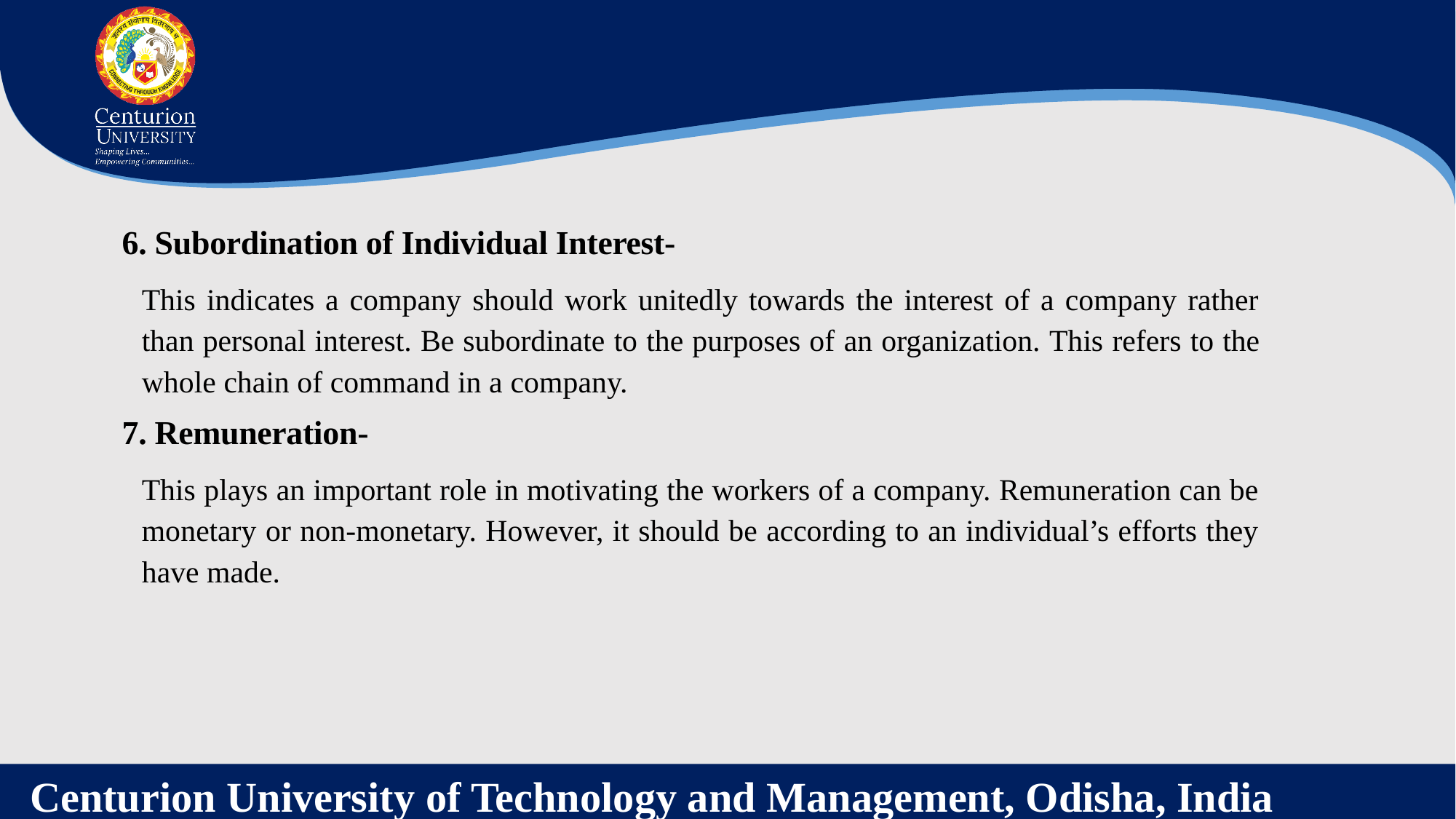

6. Subordination of Individual Interest-
This indicates a company should work unitedly towards the interest of a company rather than personal interest. Be subordinate to the purposes of an organization. This refers to the whole chain of command in a company.
7. Remuneration-
This plays an important role in motivating the workers of a company. Remuneration can be monetary or non-monetary. However, it should be according to an individual’s efforts they have made.